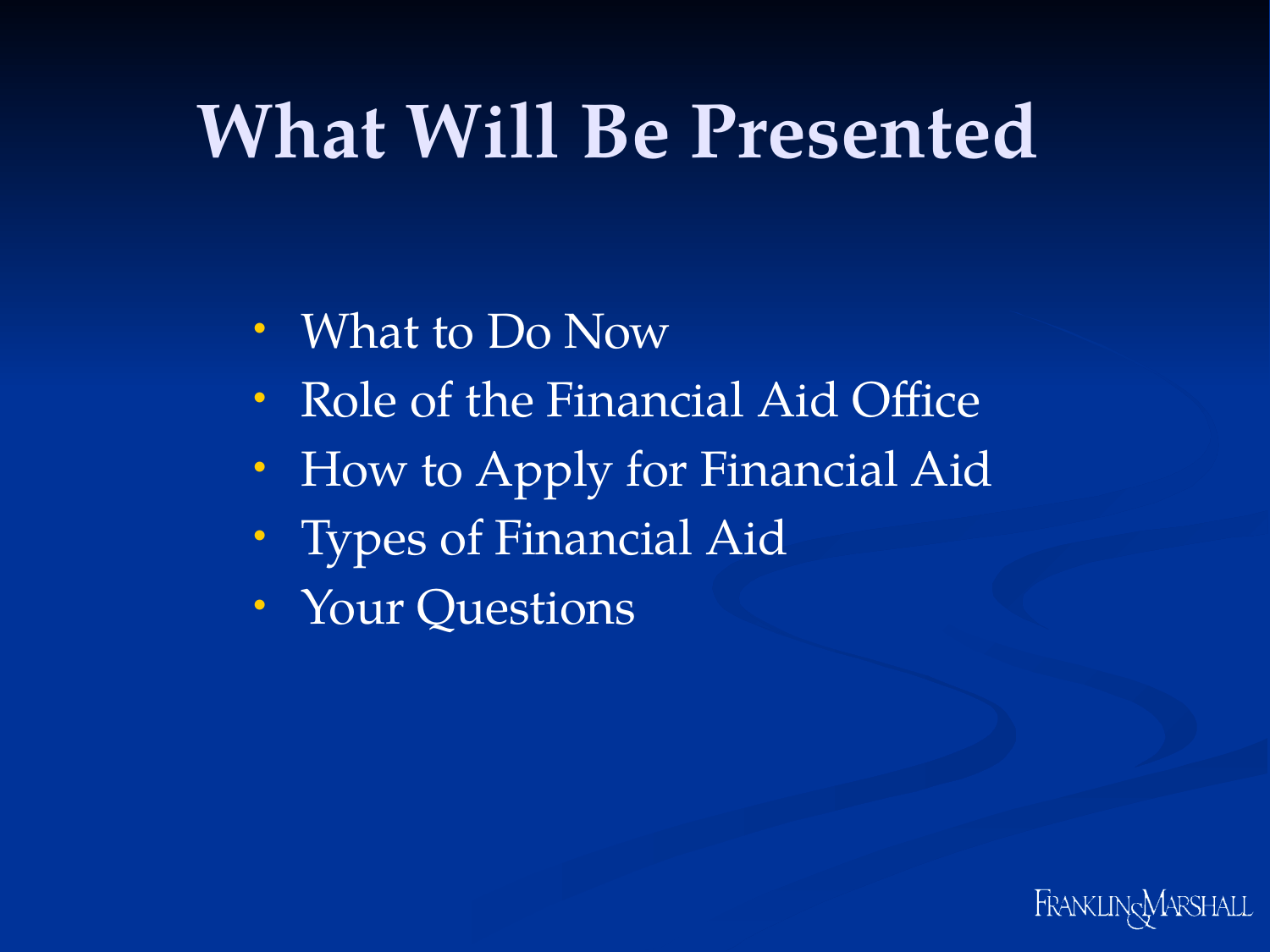

# What Will Be Presented
What to Do Now
Role of the Financial Aid Office
How to Apply for Financial Aid
Types of Financial Aid
Your Questions